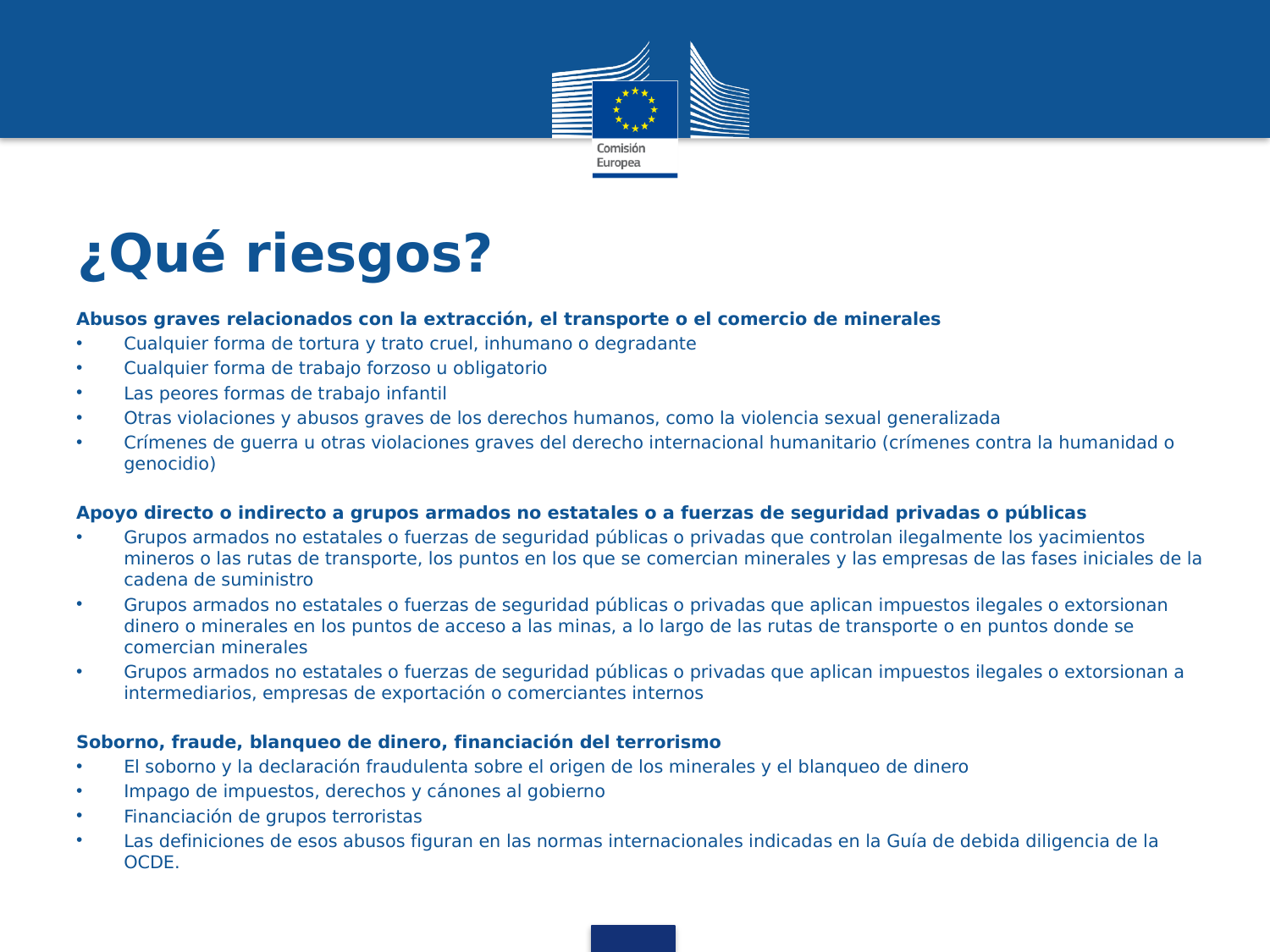

# ¿Qué riesgos?
Abusos graves relacionados con la extracción, el transporte o el comercio de minerales
Cualquier forma de tortura y trato cruel, inhumano o degradante
Cualquier forma de trabajo forzoso u obligatorio
Las peores formas de trabajo infantil
Otras violaciones y abusos graves de los derechos humanos, como la violencia sexual generalizada
Crímenes de guerra u otras violaciones graves del derecho internacional humanitario (crímenes contra la humanidad o genocidio)

Apoyo directo o indirecto a grupos armados no estatales o a fuerzas de seguridad privadas o públicas
Grupos armados no estatales o fuerzas de seguridad públicas o privadas que controlan ilegalmente los yacimientos mineros o las rutas de transporte, los puntos en los que se comercian minerales y las empresas de las fases iniciales de la cadena de suministro
Grupos armados no estatales o fuerzas de seguridad públicas o privadas que aplican impuestos ilegales o extorsionan dinero o minerales en los puntos de acceso a las minas, a lo largo de las rutas de transporte o en puntos donde se comercian minerales
Grupos armados no estatales o fuerzas de seguridad públicas o privadas que aplican impuestos ilegales o extorsionan a intermediarios, empresas de exportación o comerciantes internos

Soborno, fraude, blanqueo de dinero, financiación del terrorismo
El soborno y la declaración fraudulenta sobre el origen de los minerales y el blanqueo de dinero
Impago de impuestos, derechos y cánones al gobierno
Financiación de grupos terroristas
Las definiciones de esos abusos figuran en las normas internacionales indicadas en la Guía de debida diligencia de la OCDE.